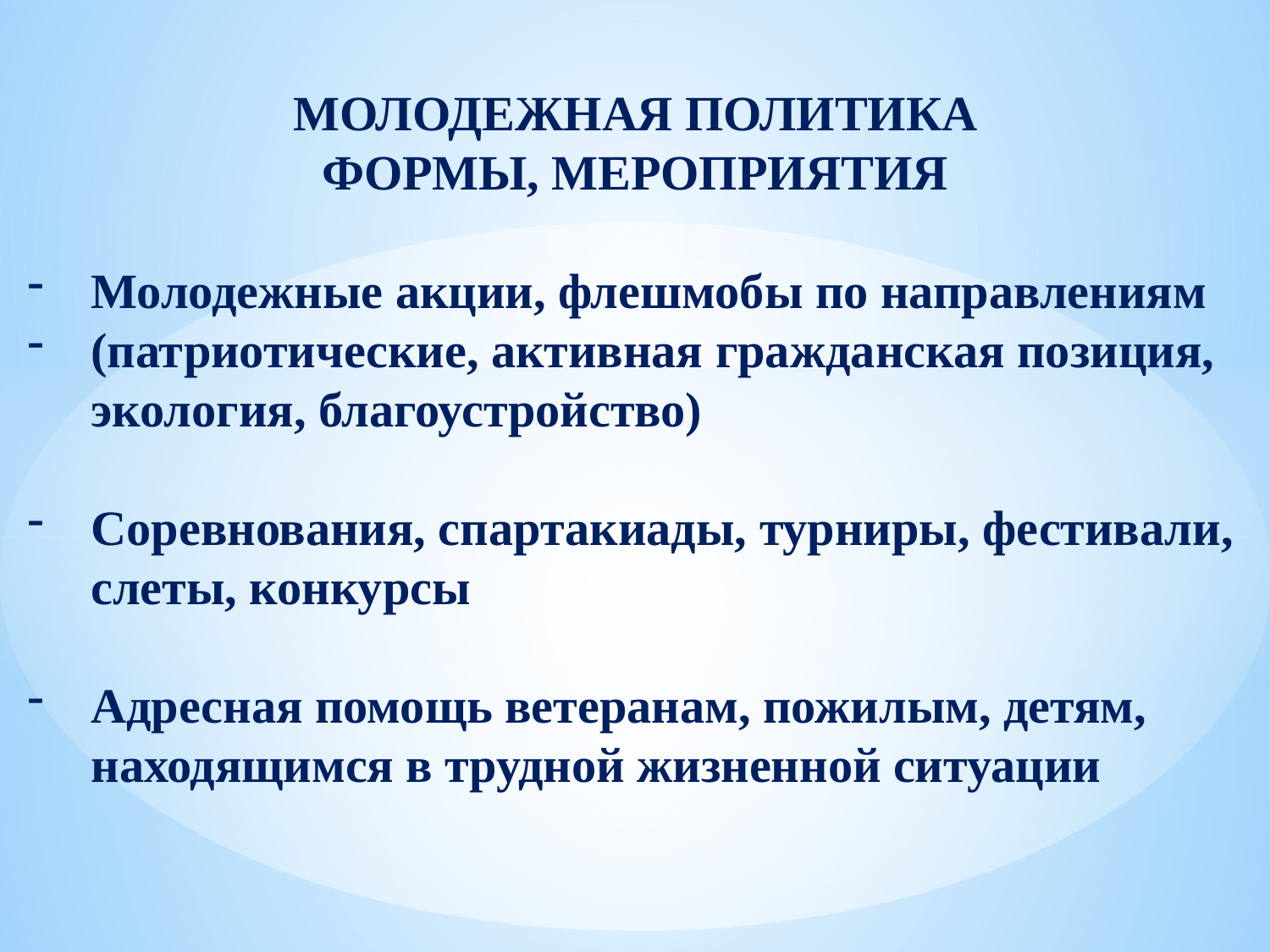

МОЛОДЕЖНАЯ ПОЛИТИКА
ФОРМЫ, МЕРОПРИЯТИЯ

Молодежные акции, флешмобы по направлениям
(патриотические, активная гражданская позиция, экология, благоустройство)

Соревнования, спартакиады, турниры, фестивали, слеты, конкурсы

Адресная помощь ветеранам, пожилым, детям, находящимся в трудной жизненной ситуации